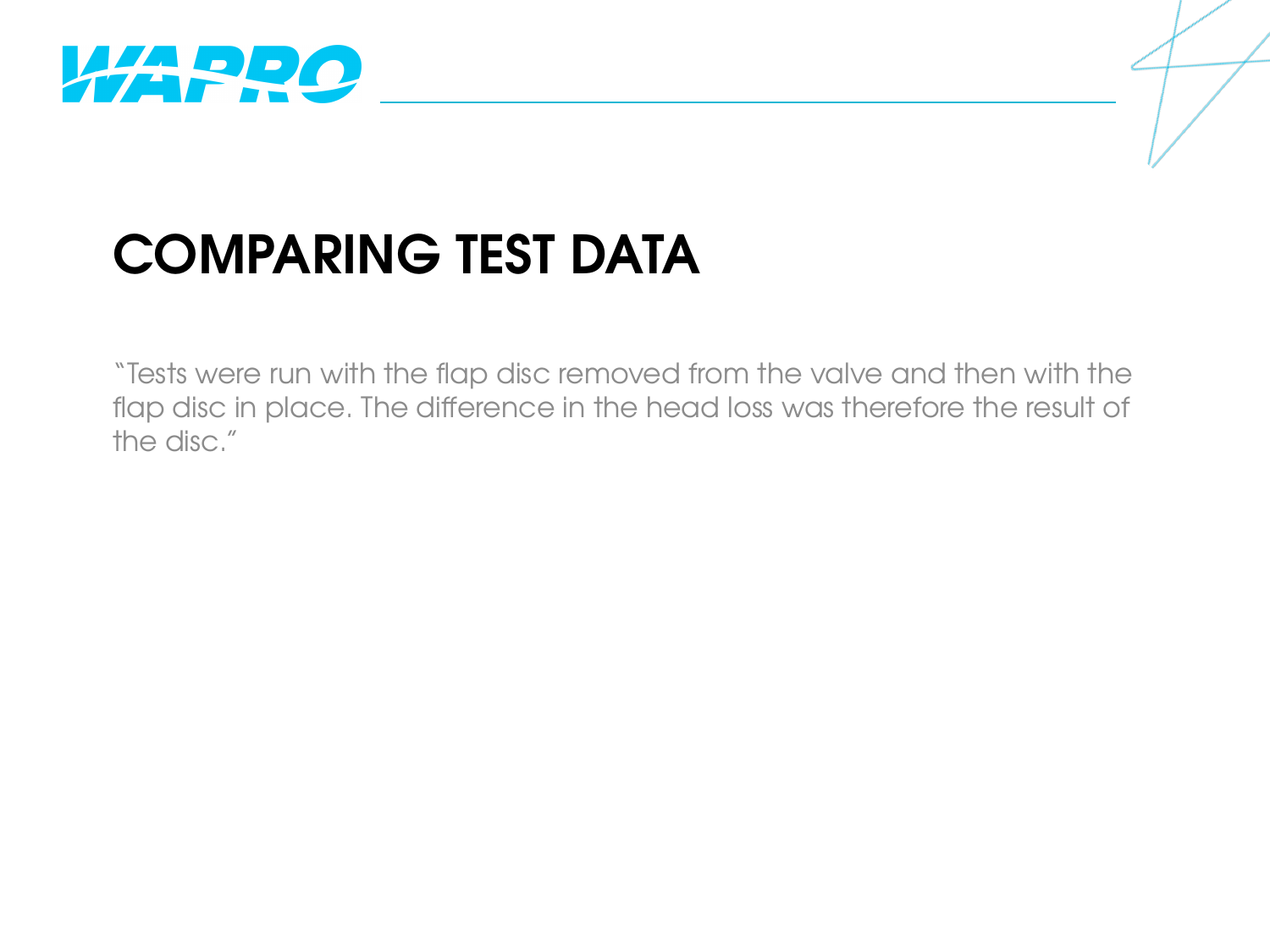

# Comparing Test Data
“Tests were run with the flap disc removed from the valve and then with the flap disc in place. The difference in the head loss was therefore the result of the disc.”